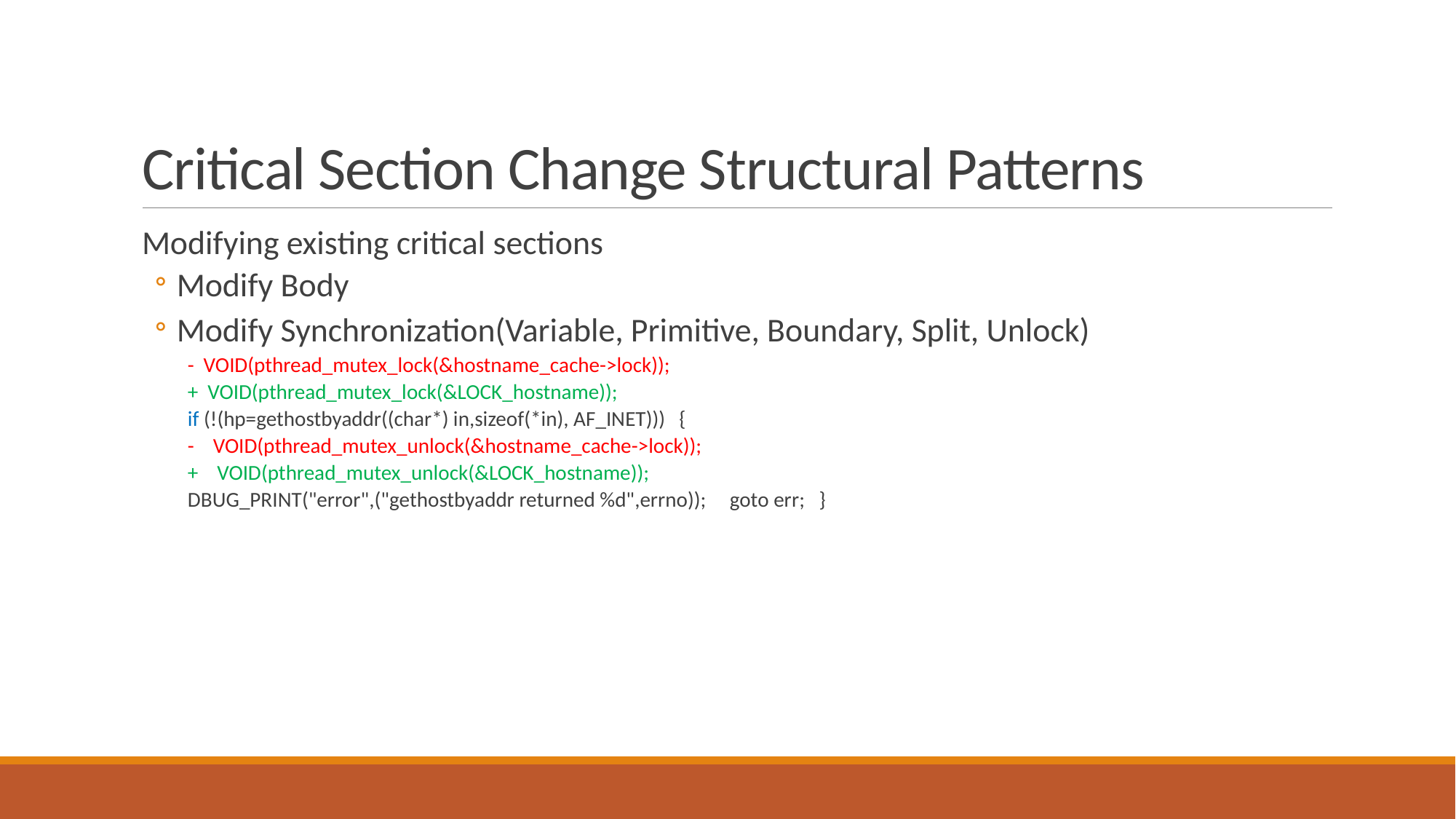

# Critical Section Change Structural Patterns
Modifying existing critical sections
Modify Body
Modify Synchronization(Variable, Primitive, Boundary, Split, Unlock)
-  VOID(pthread_mutex_lock(&hostname_cache->lock));
+  VOID(pthread_mutex_lock(&LOCK_hostname));
if (!(hp=gethostbyaddr((char*) in,sizeof(*in), AF_INET)))   {
-    VOID(pthread_mutex_unlock(&hostname_cache->lock));
+    VOID(pthread_mutex_unlock(&LOCK_hostname));
DBUG_PRINT("error",("gethostbyaddr returned %d",errno));     goto err;   }